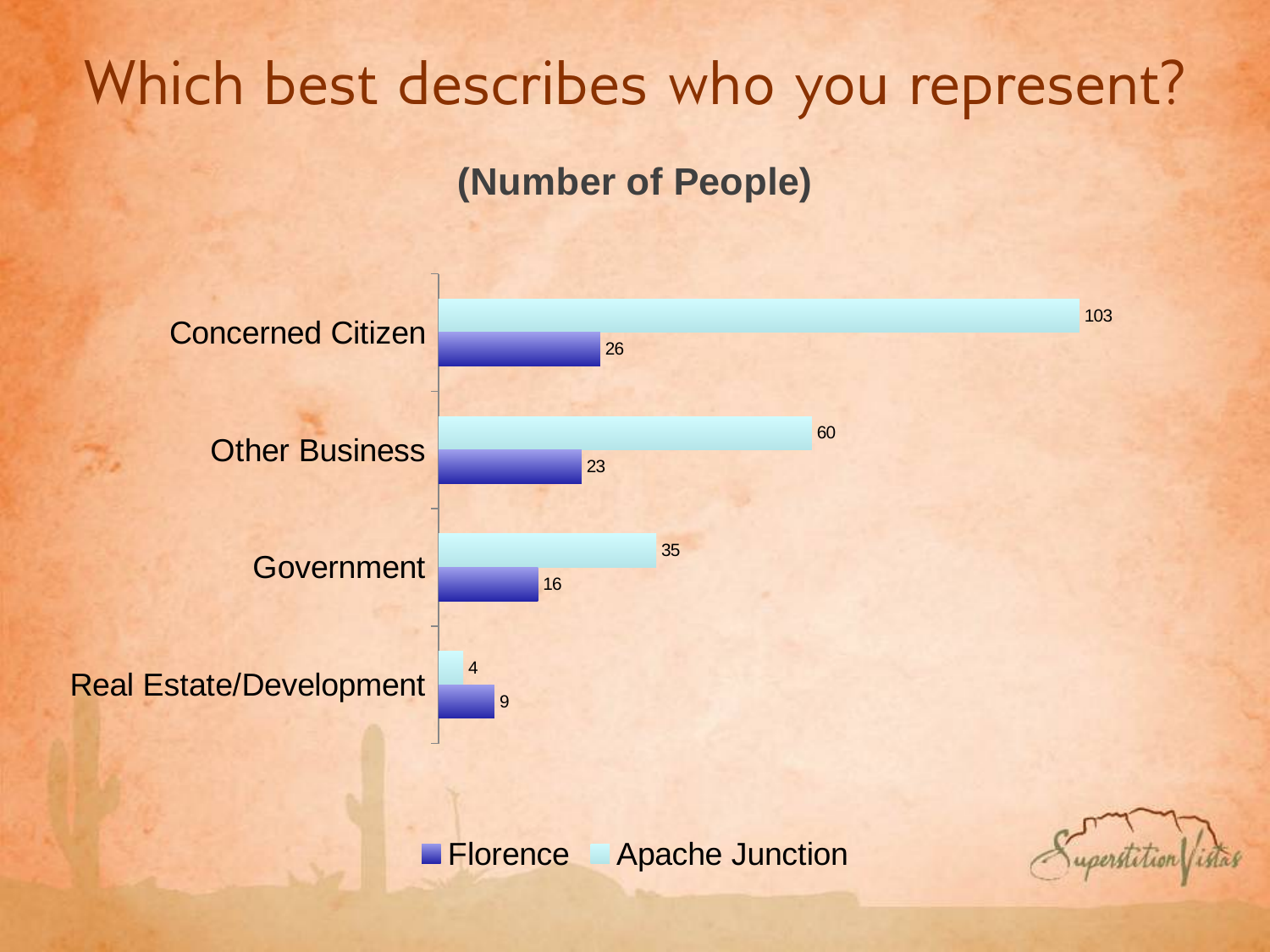

# Which best describes who you represent?

### Chart: (Number of People)

| Category | Apache Junction | Florence |
|---|---|---|
| Concerned Citizen | 103.0 | 26.0 |
| Other Business | 60.0 | 23.0 |
| Government | 35.0 | 16.0 |
| Real Estate/Development | 4.0 | 9.0 |